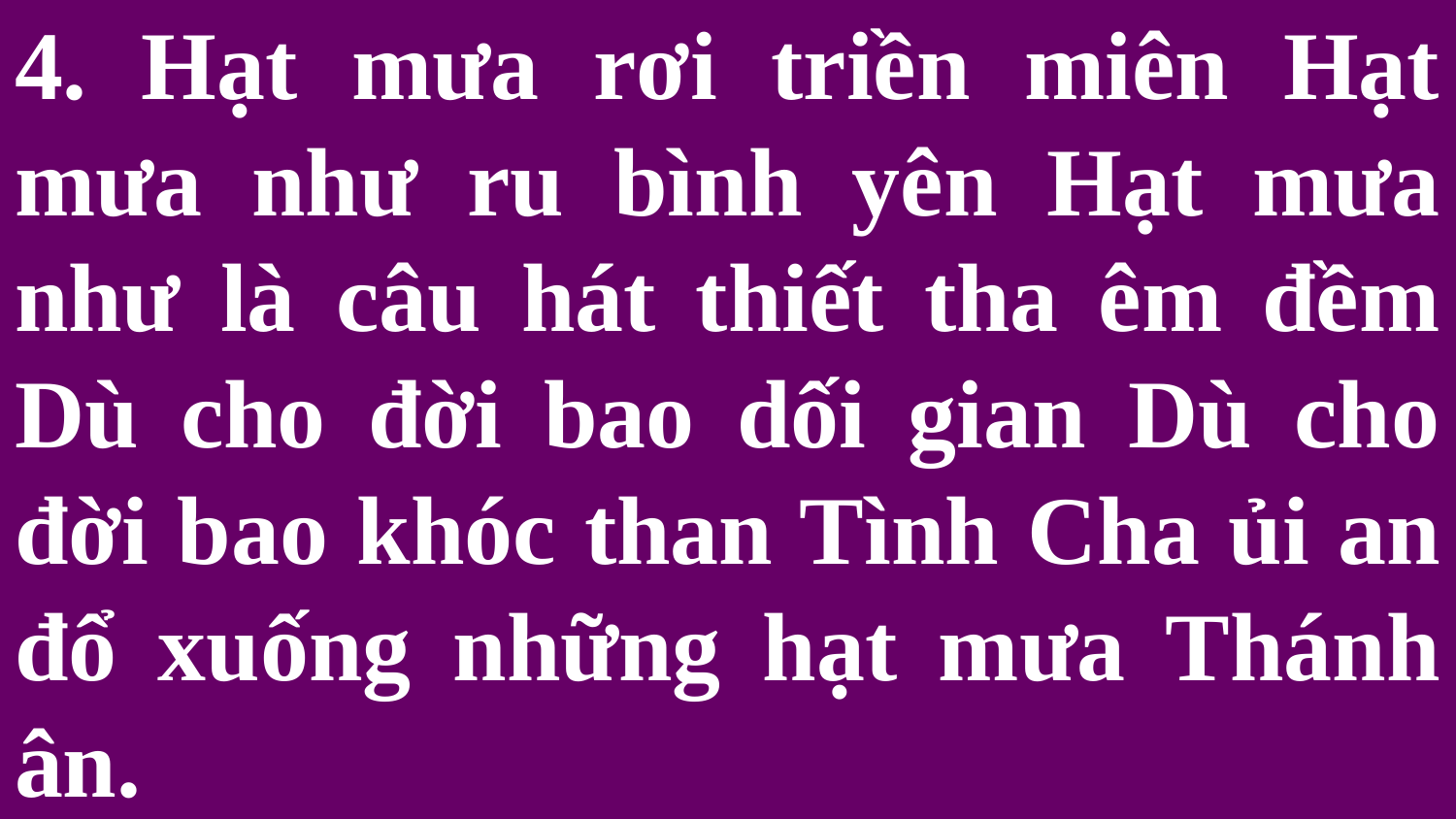

# 4. Hạt mưa rơi triền miên Hạt mưa như ru bình yên Hạt mưa như là câu hát thiết tha êm đềm Dù cho đời bao dối gian Dù cho đời bao khóc than Tình Cha ủi an đổ xuống những hạt mưa Thánh ân.